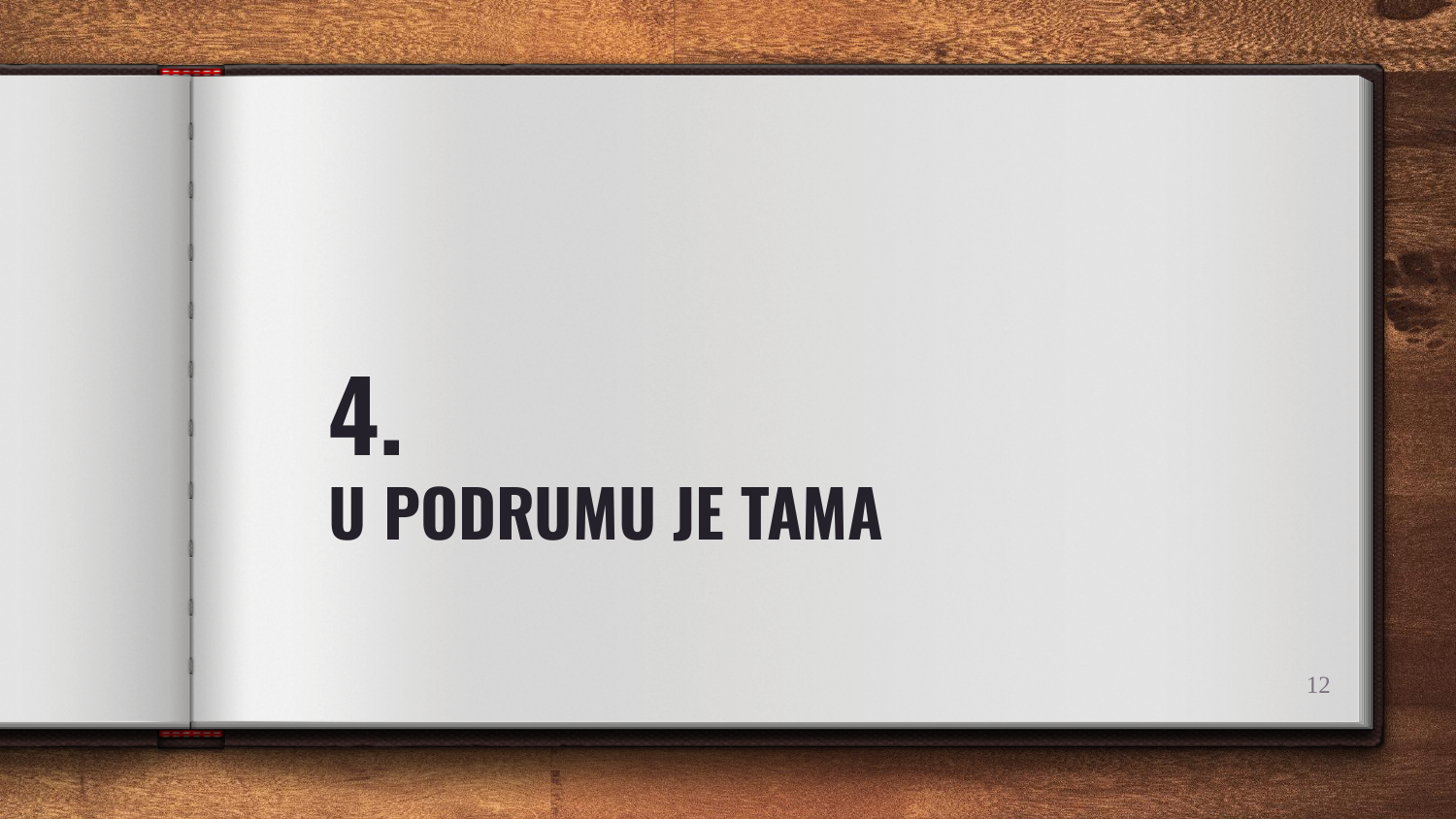

# 4. U PODRUMU JE TAMA

12